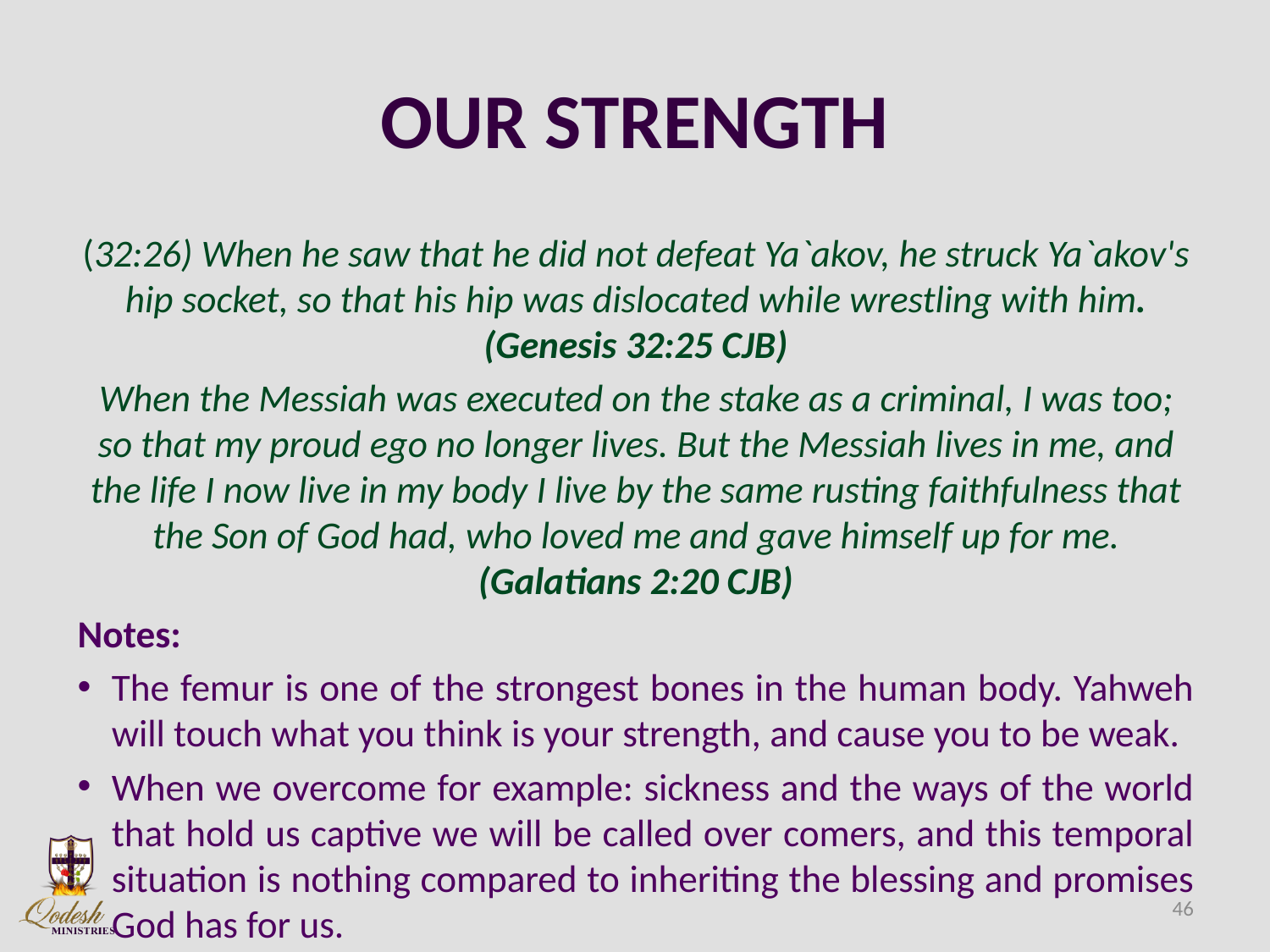

# OUR STRENGTH
(32:26) When he saw that he did not defeat Ya`akov, he struck Ya`akov's hip socket, so that his hip was dislocated while wrestling with him. (Genesis 32:25 CJB)
When the Messiah was executed on the stake as a criminal, I was too; so that my proud ego no longer lives. But the Messiah lives in me, and the life I now live in my body I live by the same rusting faithfulness that the Son of God had, who loved me and gave himself up for me. (Galatians 2:20 CJB)
Notes:
The femur is one of the strongest bones in the human body. Yahweh will touch what you think is your strength, and cause you to be weak.
When we overcome for example: sickness and the ways of the world that hold us captive we will be called over comers, and this temporal situation is nothing compared to inheriting the blessing and promises God has for us.

46